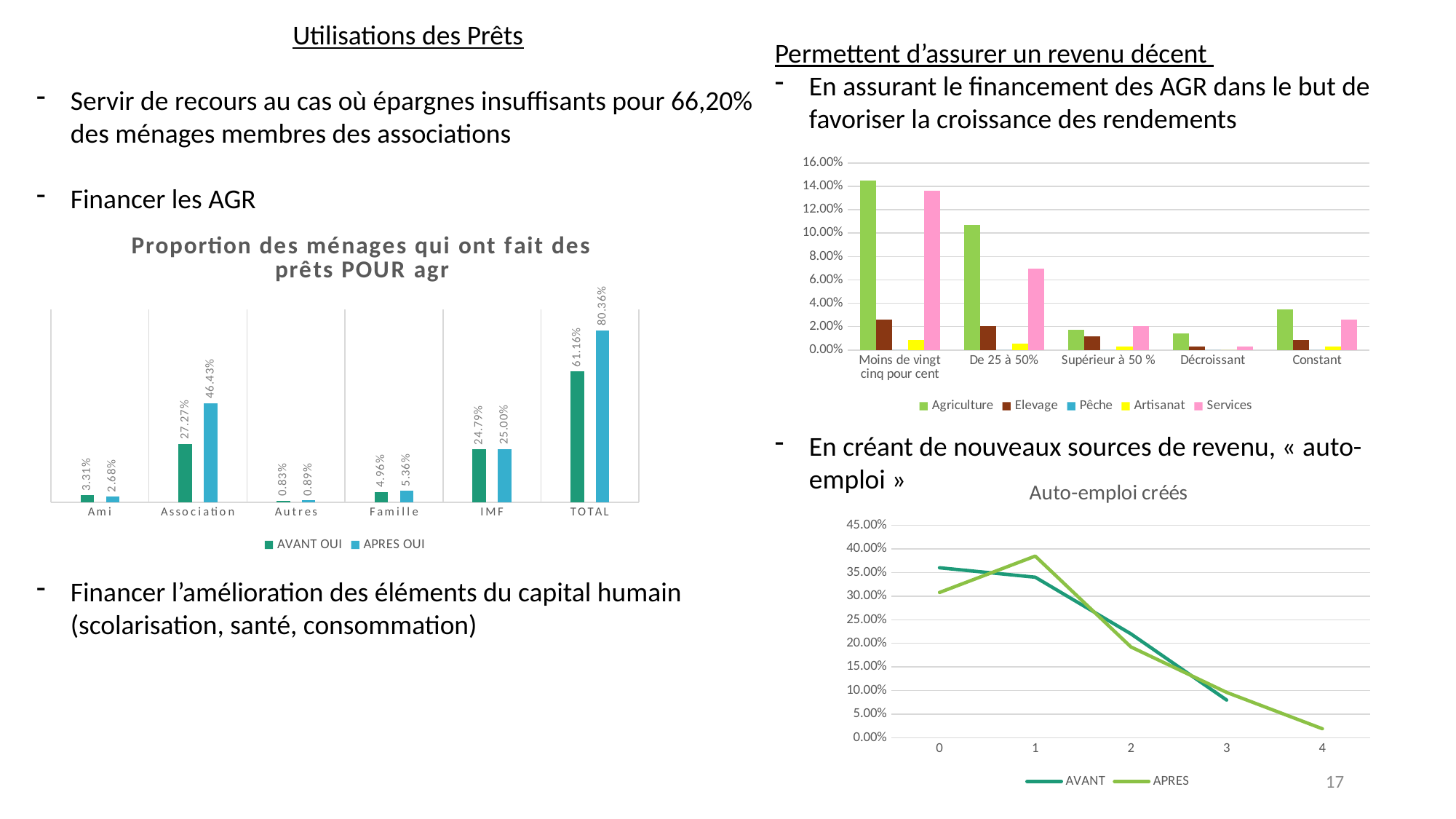

Utilisations des Prêts

Servir de recours au cas où épargnes insuffisants pour 66,20% des ménages membres des associations

Financer les AGR

Financer l’amélioration des éléments du capital humain (scolarisation, santé, consommation)

Permettent d’assurer un revenu décent
En assurant le financement des AGR dans le but de favoriser la croissance des rendements

En créant de nouveaux sources de revenu, « auto-emploi »

### Chart

| Category | Agriculture | Elevage | Pêche | Artisanat | Services |
|---|---|---|---|---|---|
| Moins de vingt cinq pour cent | 0.144927536231884 | 0.02608695652173913 | 0.0 | 0.008695652173913044 | 0.13623188405797101 |
| De 25 à 50% | 0.1072463768115942 | 0.020289855072463767 | 0.0 | 0.005797101449275362 | 0.06956521739130435 |
| Supérieur à 50 % | 0.017391304347826087 | 0.011594202898550725 | 0.0 | 0.002898550724637681 | 0.020289855072463767 |
| Décroissant | 0.014492753623188406 | 0.002898550724637681 | 0.0 | 0.0 | 0.002898550724637681 |
| Constant | 0.034782608695652174 | 0.008695652173913044 | 0.0 | 0.002898550724637681 | 0.02608695652173913 |

### Chart: Proportion des ménages qui ont fait des prêts POUR agr

| Category | AVANT | APRES |
|---|---|---|
| Ami | 0.03305785123966942 | 0.026785714285714284 |
| Association | 0.2727272727272727 | 0.4642857142857143 |
| Autres | 0.008264462809917356 | 0.008928571428571428 |
| Famille | 0.049586776859504134 | 0.05357142857142857 |
| IMF | 0.24793388429752067 | 0.25 |
| TOTAL | 0.6115702479338843 | 0.8035714285714286 |

### Chart: Auto-emploi créés

| Category | AVANT | APRES |
|---|---|---|
| 0 | 0.36 | 0.3076923076923077 |
| 1 | 0.34 | 0.38461538461538464 |
| 2 | 0.22 | 0.19230769230769232 |
| 3 | 0.08 | 0.09615384615384616 |
| 4 | None | 0.019230769230769232 |
17